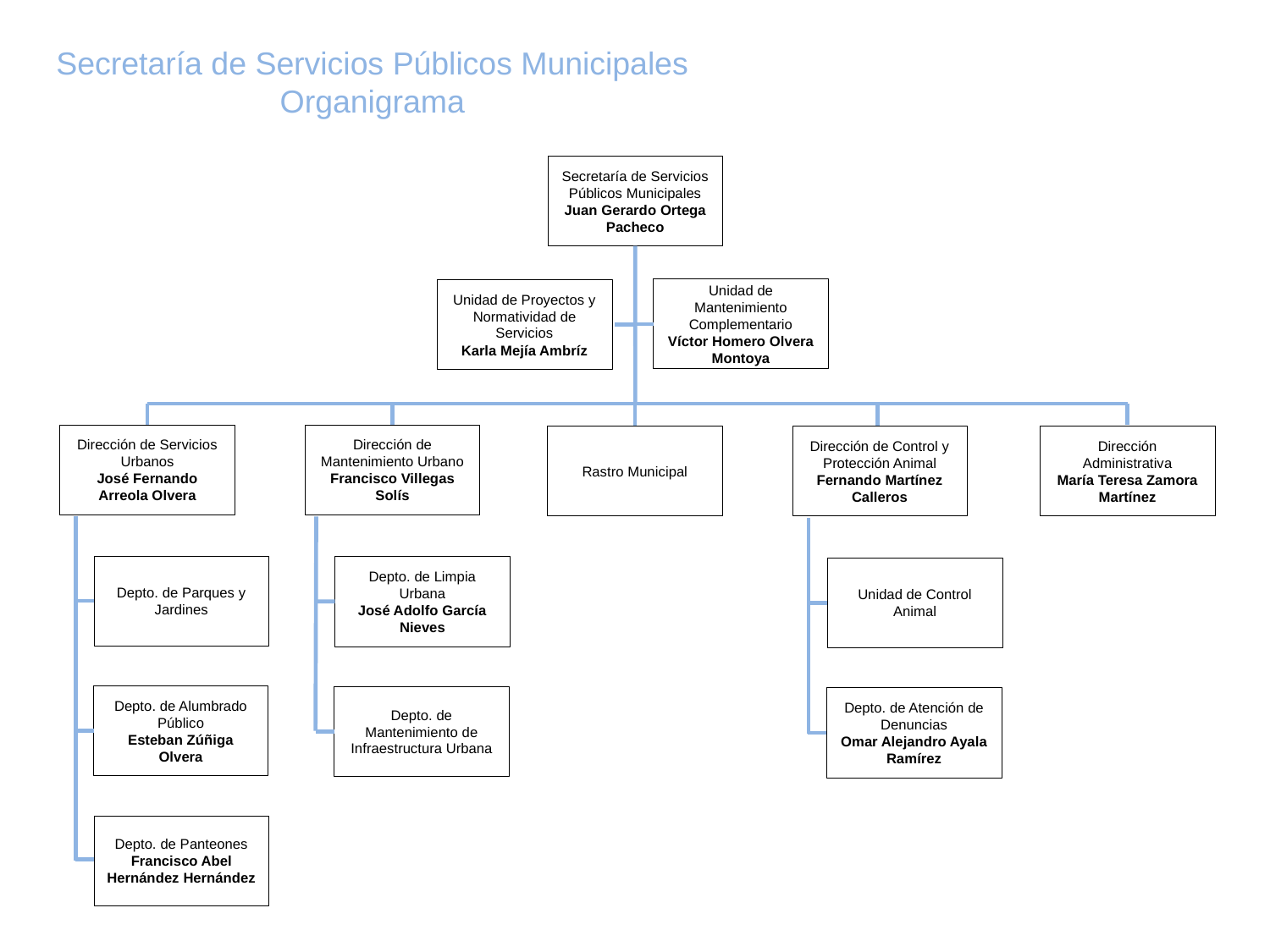

Secretaría de Servicios Públicos Municipales
Organigrama
Secretaría de Servicios Públicos Municipales
Juan Gerardo Ortega Pacheco
Unidad de Mantenimiento Complementario
Víctor Homero Olvera Montoya
Unidad de Proyectos y Normatividad de Servicios
Karla Mejía Ambríz
Dirección de Servicios Urbanos
José Fernando Arreola Olvera
Dirección de Mantenimiento Urbano
Francisco Villegas Solís
Rastro Municipal
Dirección de Control y Protección Animal
Fernando Martínez Calleros
Dirección Administrativa
María Teresa Zamora Martínez
Depto. de Parques y Jardines
Depto. de Limpia Urbana
José Adolfo García Nieves
Unidad de Control Animal
Depto. de Alumbrado Público
Esteban Zúñiga Olvera
Depto. de Mantenimiento de Infraestructura Urbana
Depto. de Atención de Denuncias
Omar Alejandro Ayala Ramírez
Depto. de Panteones
Francisco Abel Hernández Hernández